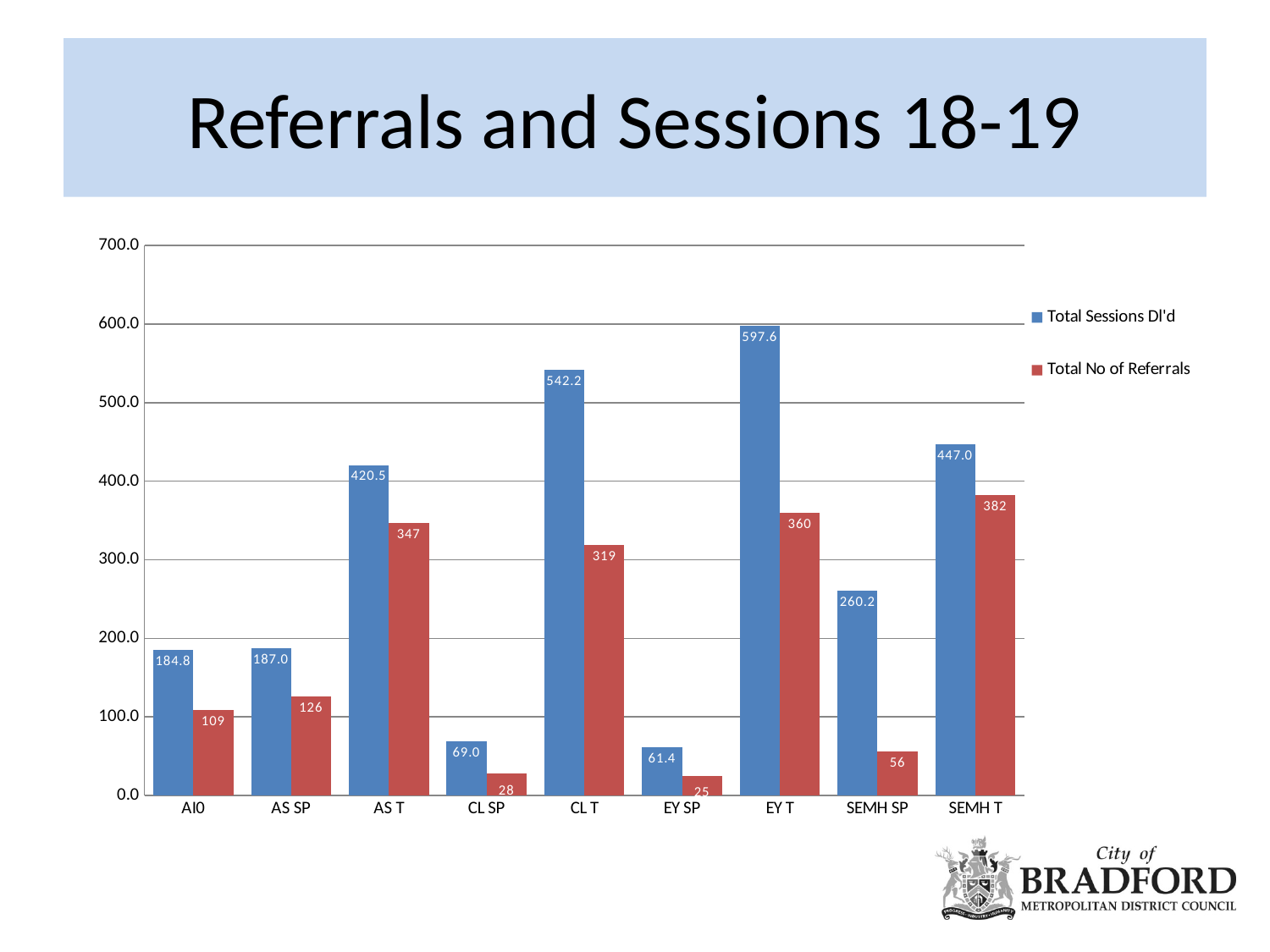

# Referrals and Sessions 18-19

### Chart

| Category | Total Sessions Dl'd | Total No of Referrals |
|---|---|---|
| AI0 | 184.8 | 109.0 |
| AS SP | 186.95 | 126.0 |
| AS T | 420.4999999999999 | 347.0 |
| CL SP | 69.0 | 28.0 |
| CL T | 542.1833333333335 | 319.0 |
| EY SP | 61.38333333333333 | 25.0 |
| EY T | 597.5666666666671 | 360.0 |
| SEMH SP | 260.23333333333335 | 56.0 |
| SEMH T | 446.98333333333306 | 382.0 |